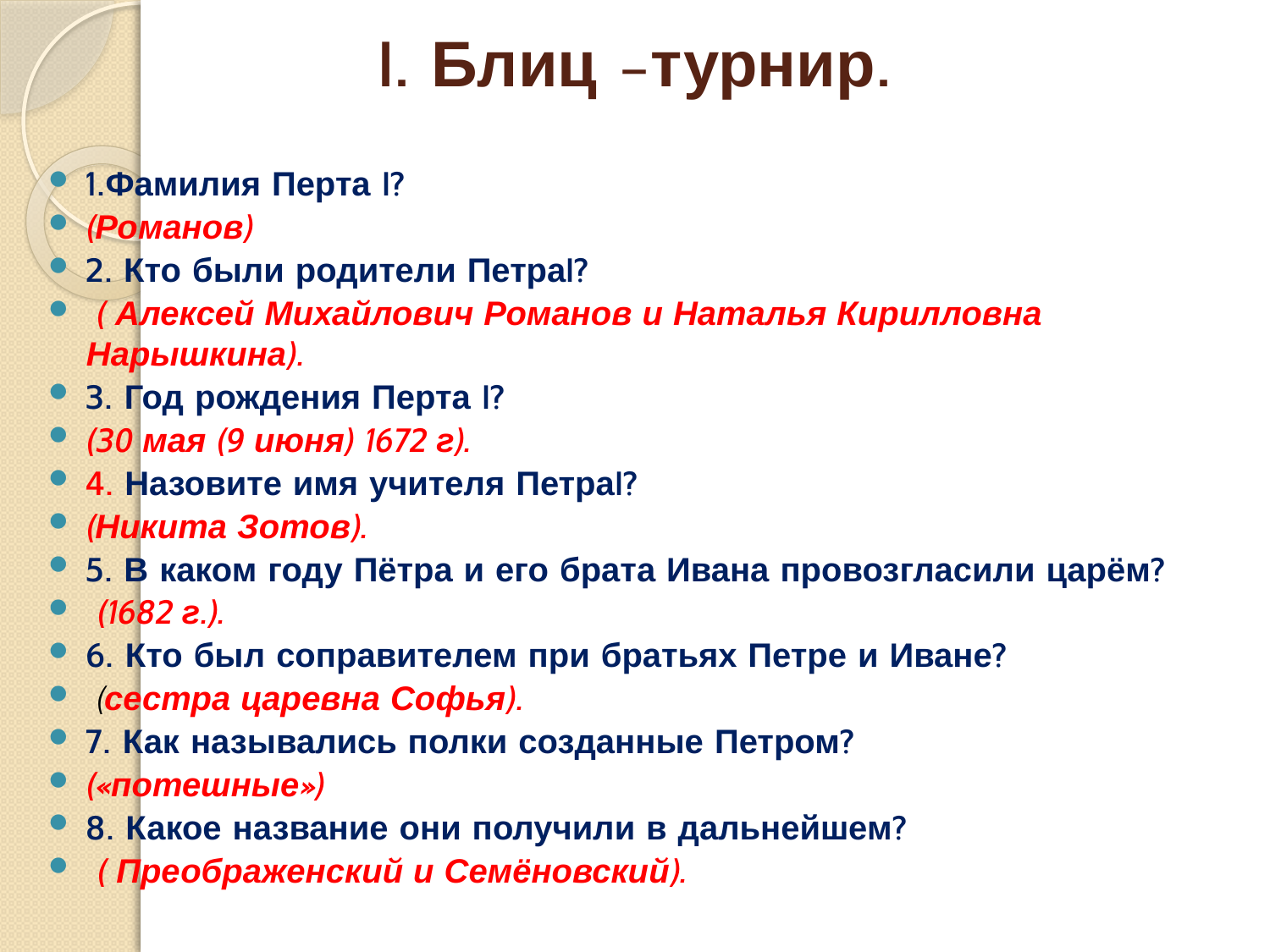

# I. Блиц –турнир.
1.Фамилия Перта I?
(Романов)
2. Кто были родители ПетраI?
 ( Алексей Михайлович Романов и Наталья Кирилловна Нарышкина).
3. Год рождения Перта I?
(30 мая (9 июня) 1672 г).
4. Назовите имя учителя ПетраI?
(Никита Зотов).
5. В каком году Пётра и его брата Ивана провозгласили царём?
 (1682 г.).
6. Кто был соправителем при братьях Петре и Иване?
 (сестра царевна Софья).
7. Как назывались полки созданные Петром?
(«потешные»)
8. Какое название они получили в дальнейшем?
 ( Преображенский и Семёновский).